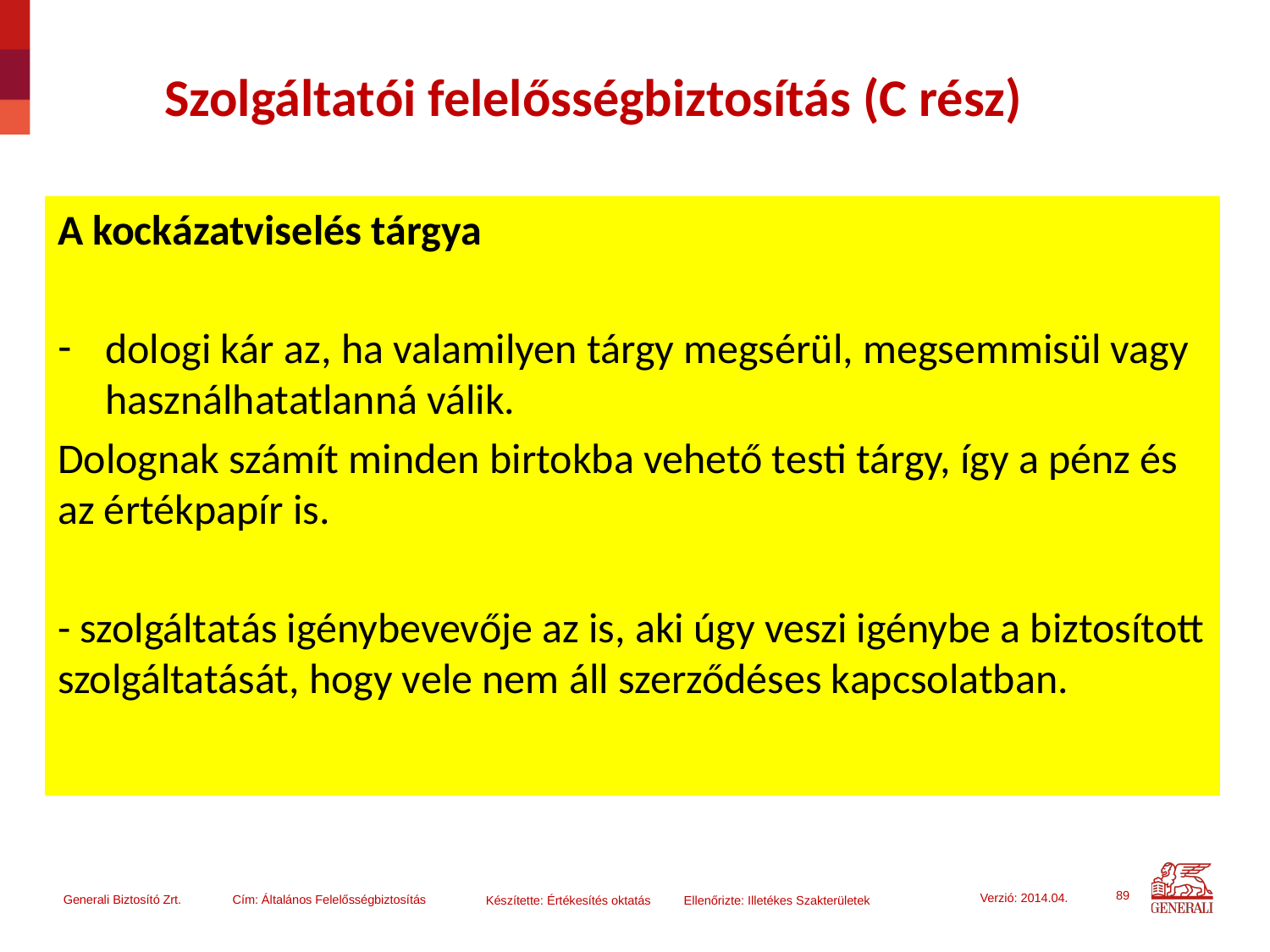

# Szolgáltatói felelősségbiztosítás (C rész)
A kockázatviselés tárgya

dologi kár az, ha valamilyen tárgy megsérül, megsemmisül vagy használhatatlanná válik.
Dolognak számít minden birtokba vehető testi tárgy, így a pénz és az értékpapír is.

- szolgáltatás igénybevevője az is, aki úgy veszi igénybe a biztosított szolgáltatását, hogy vele nem áll szerződéses kapcsolatban.